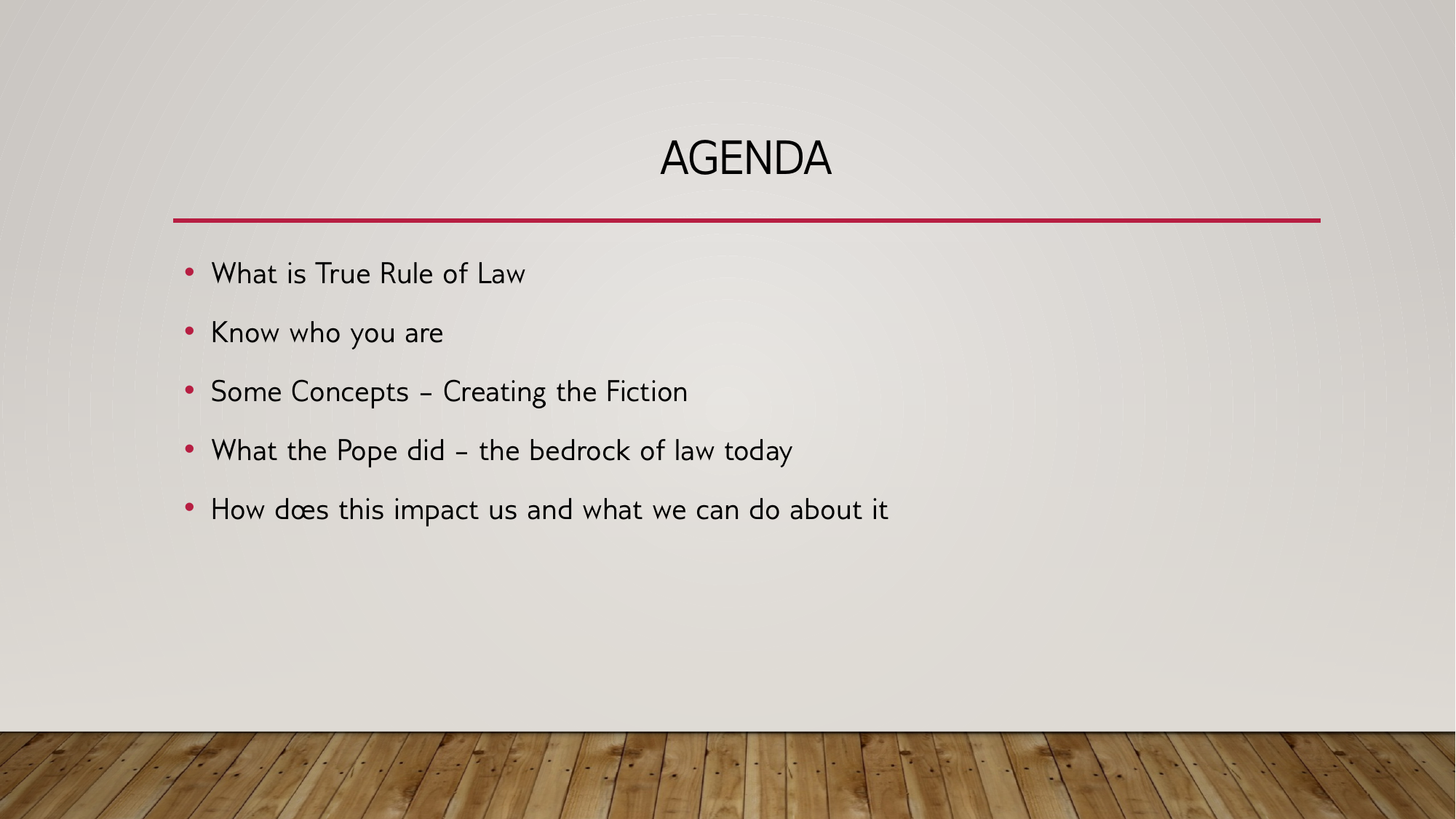

# agenda
What is True Rule of Law
Know who you are
Some Concepts – Creating the Fiction
What the Pope did – the bedrock of law today
How does this impact us and what we can do about it